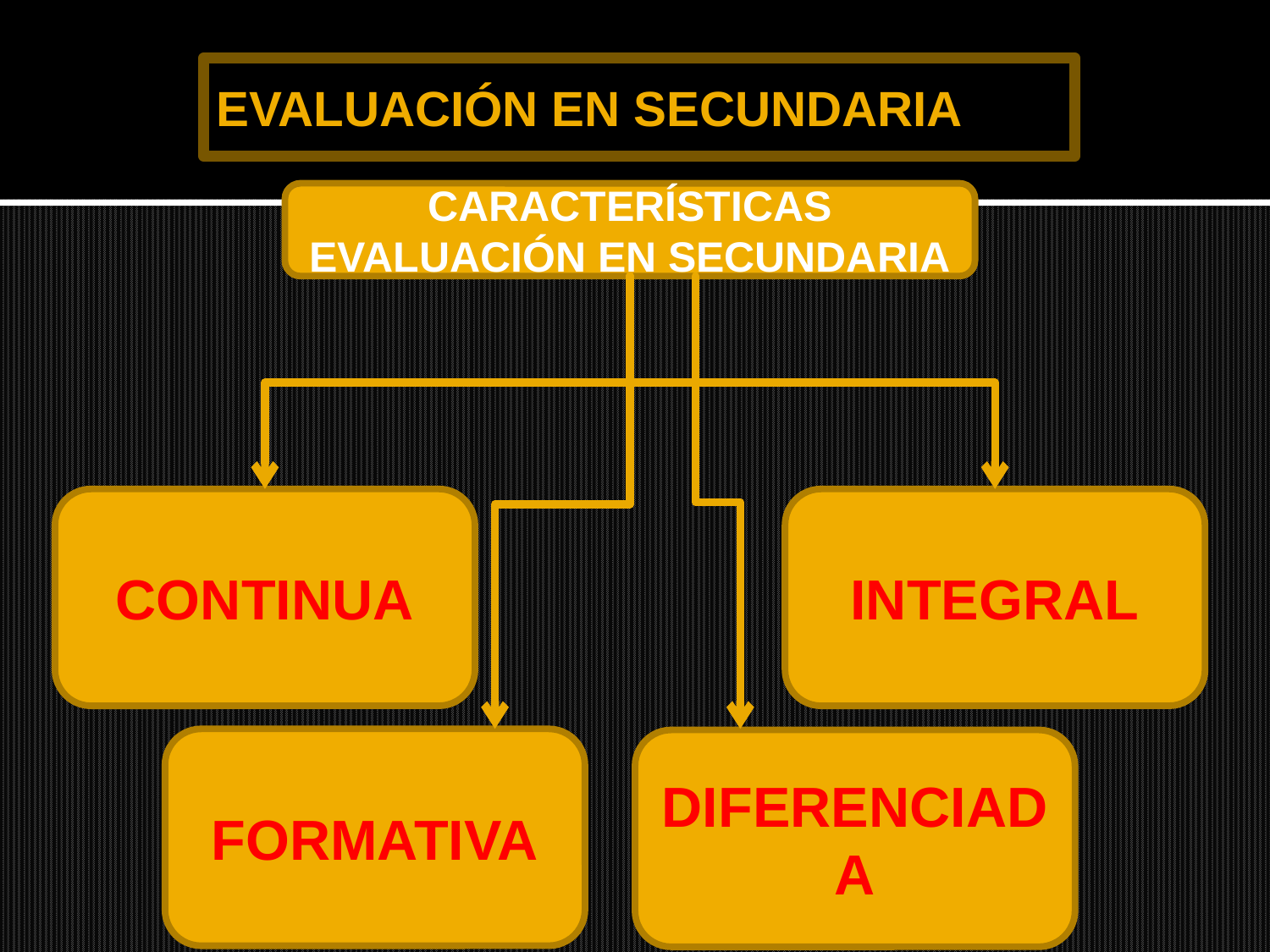

# EVALUACIÓN EN SECUNDARIA
CARACTERÍSTICAS EVALUACIÓN EN SECUNDARIA
CONTINUA
INTEGRAL
FORMATIVA
DIFERENCIADA